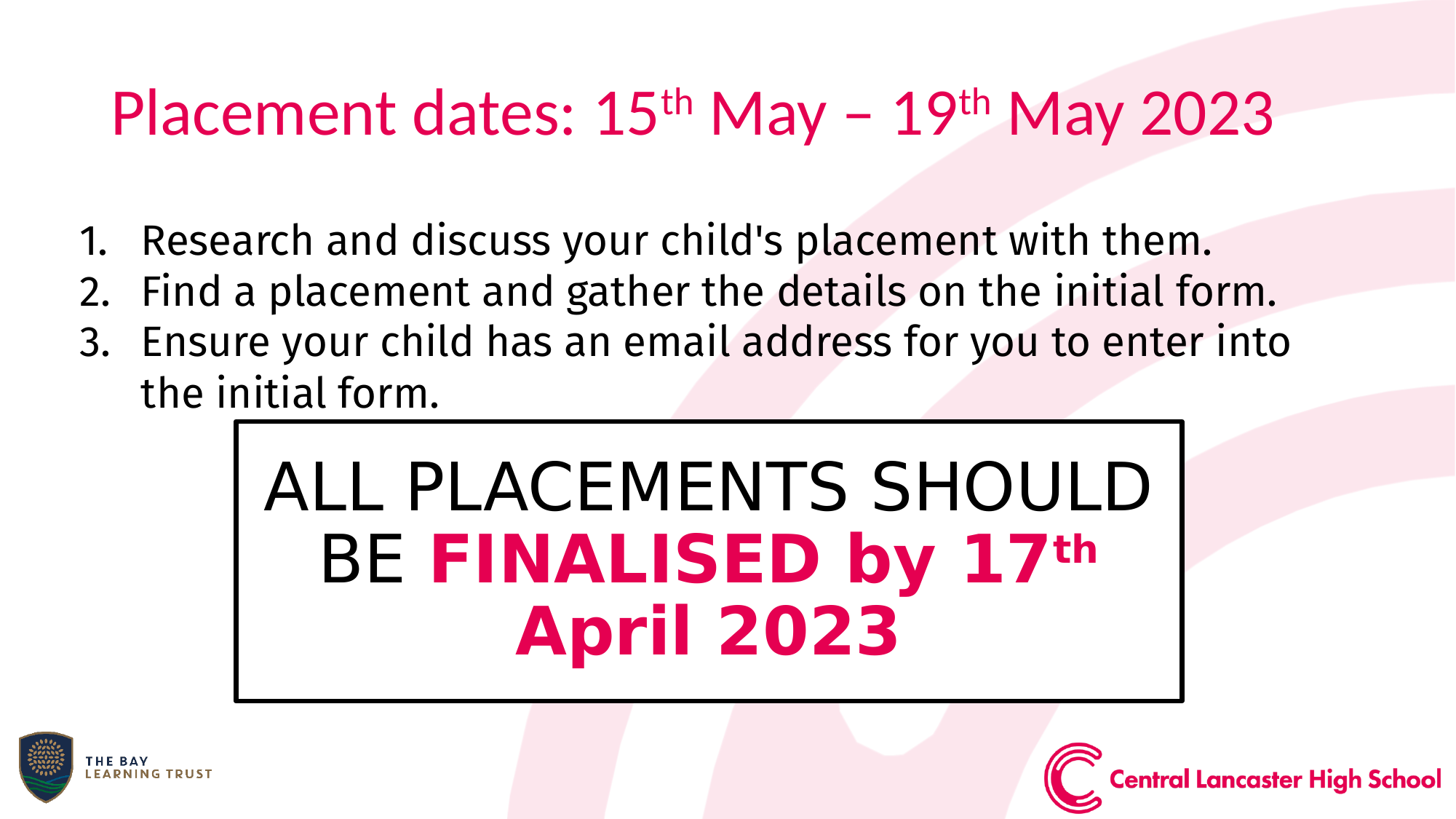

# Placement dates: 15th May – 19th May 2023
Research and discuss your child's placement with them.
Find a placement and gather the details on the initial form.
Ensure your child has an email address for you to enter into the initial form.

ALL PLACEMENTS SHOULD BE FINALISED by 17th April 2023